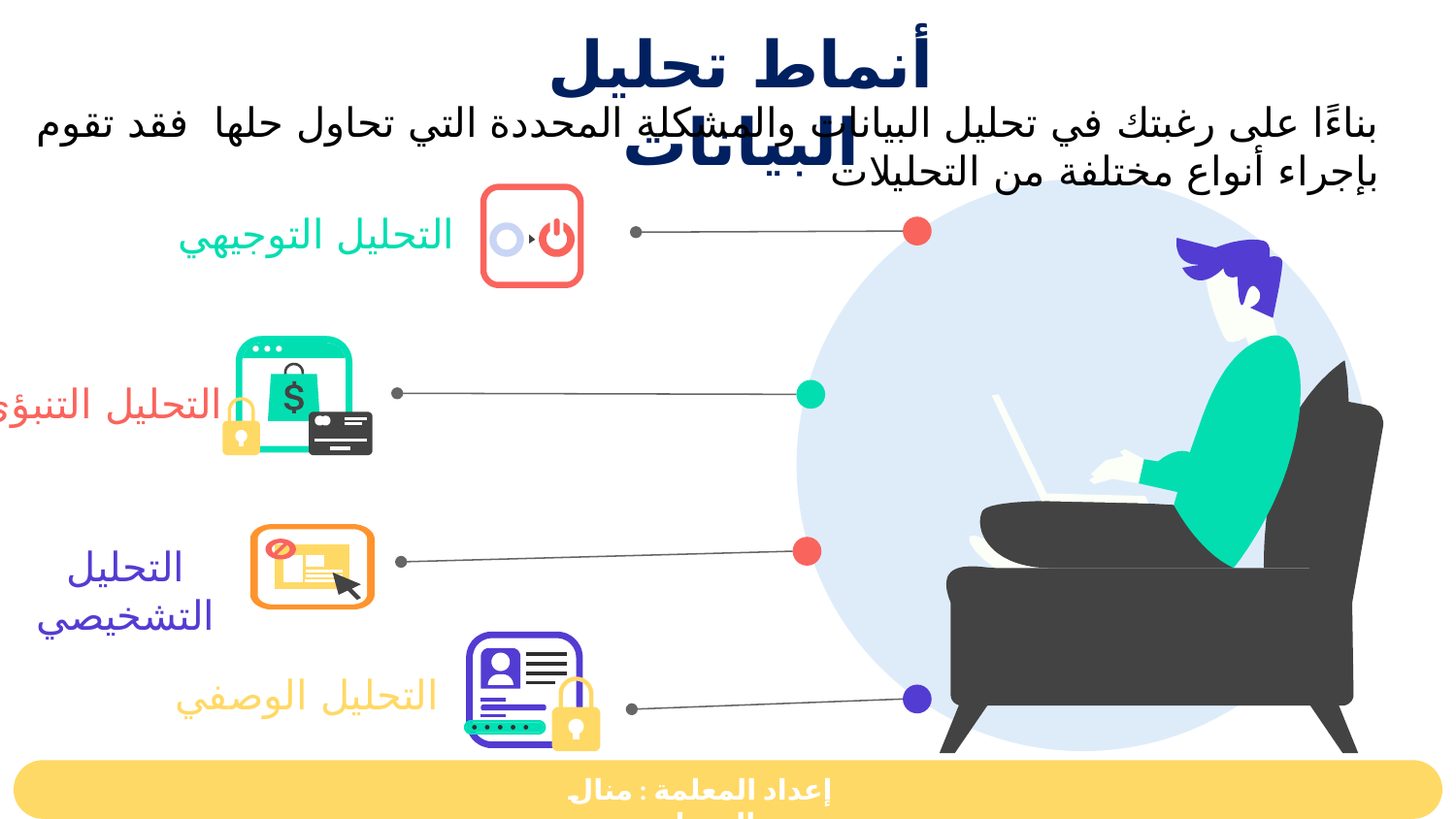

أنماط تحليل البيانات
بناءًا على رغبتك في تحليل البيانات والمشكلة المحددة التي تحاول حلها  فقد تقوم بإجراء أنواع مختلفة من التحليلات

التحليل التوجيهي

التحليل التنبؤي

التحليل التشخيصي

التحليل الوصفي

إعداد المعلمة : منال الرحيلي